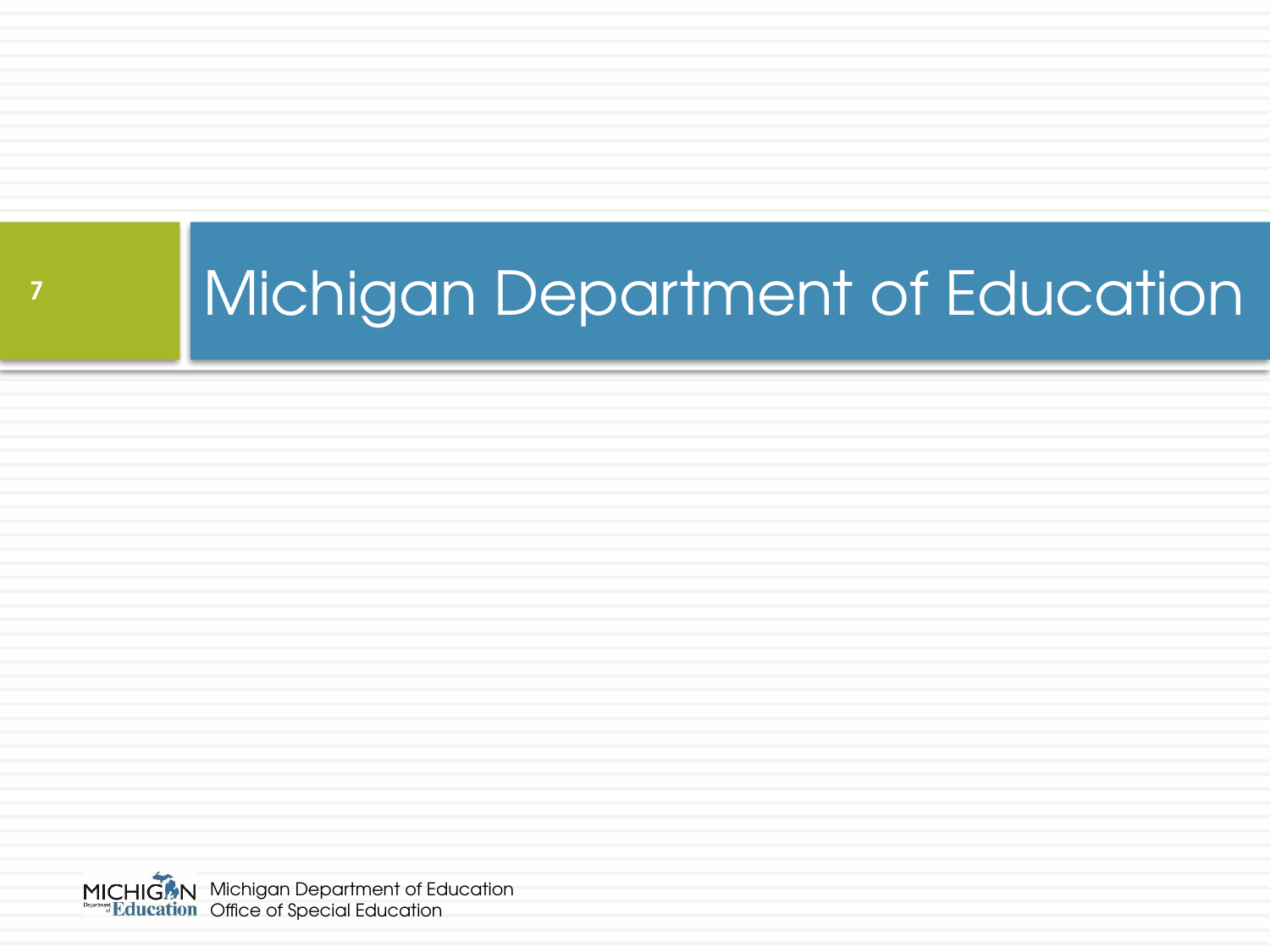

# Michigan Department of Education
7

Michigan Department of Education
Office of Special Education